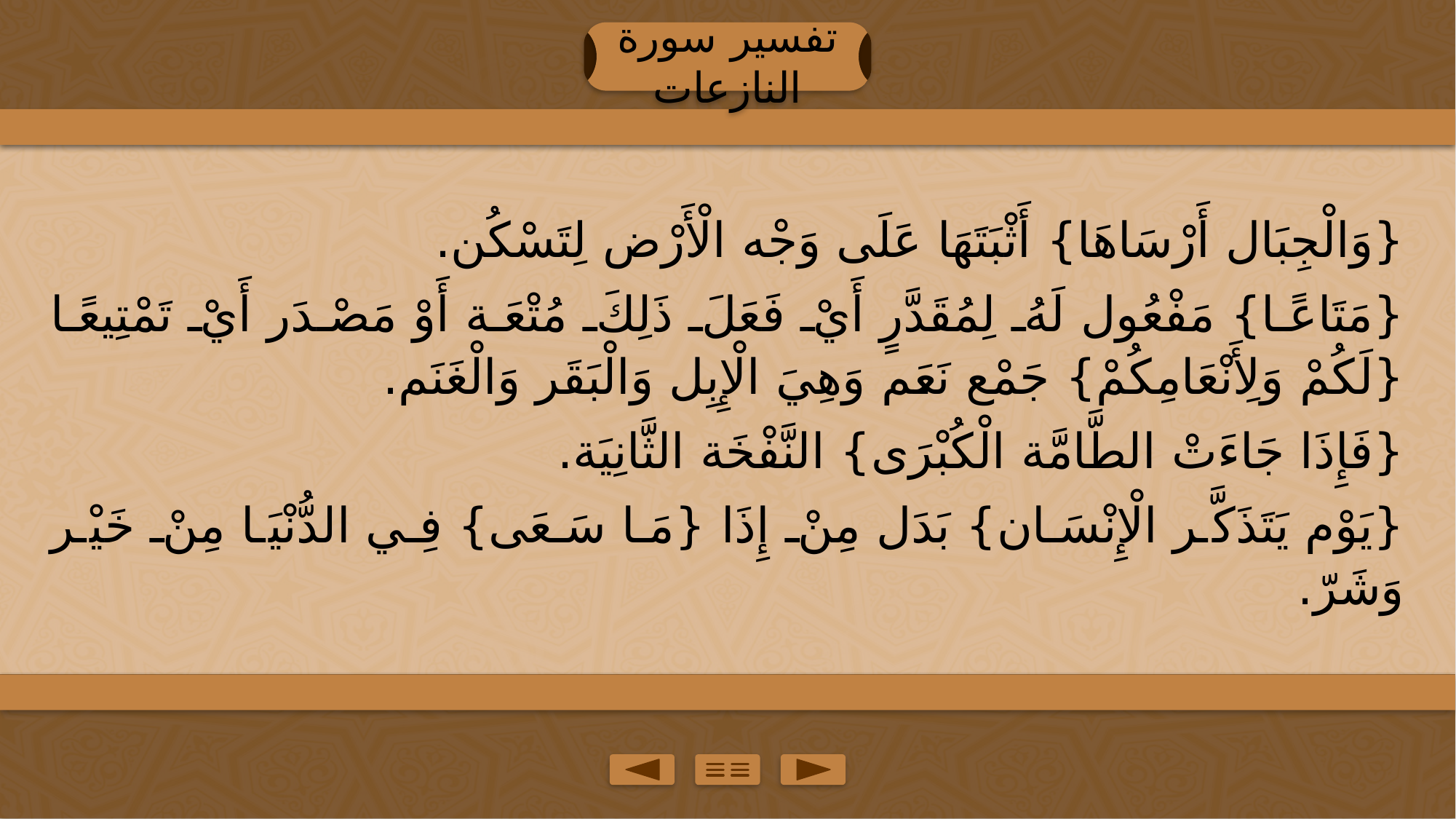

تفسير سورة النازعات

{وَالْجِبَال أَرْسَاهَا} أَثْبَتَهَا عَلَى وَجْه الْأَرْض لِتَسْكُن.
{مَتَاعًا} مَفْعُول لَهُ لِمُقَدَّرٍ أَيْ فَعَلَ ذَلِكَ مُتْعَة أَوْ مَصْدَر أَيْ تَمْتِيعًا {لَكُمْ وَلِأَنْعَامِكُمْ} جَمْع نَعَم وَهِيَ الْإِبِل وَالْبَقَر وَالْغَنَم.
{فَإِذَا جَاءَتْ الطَّامَّة الْكُبْرَى} النَّفْخَة الثَّانِيَة.
{يَوْم يَتَذَكَّر الْإِنْسَان} بَدَل مِنْ إِذَا {مَا سَعَى} فِي الدُّنْيَا مِنْ خَيْر وَشَرّ.